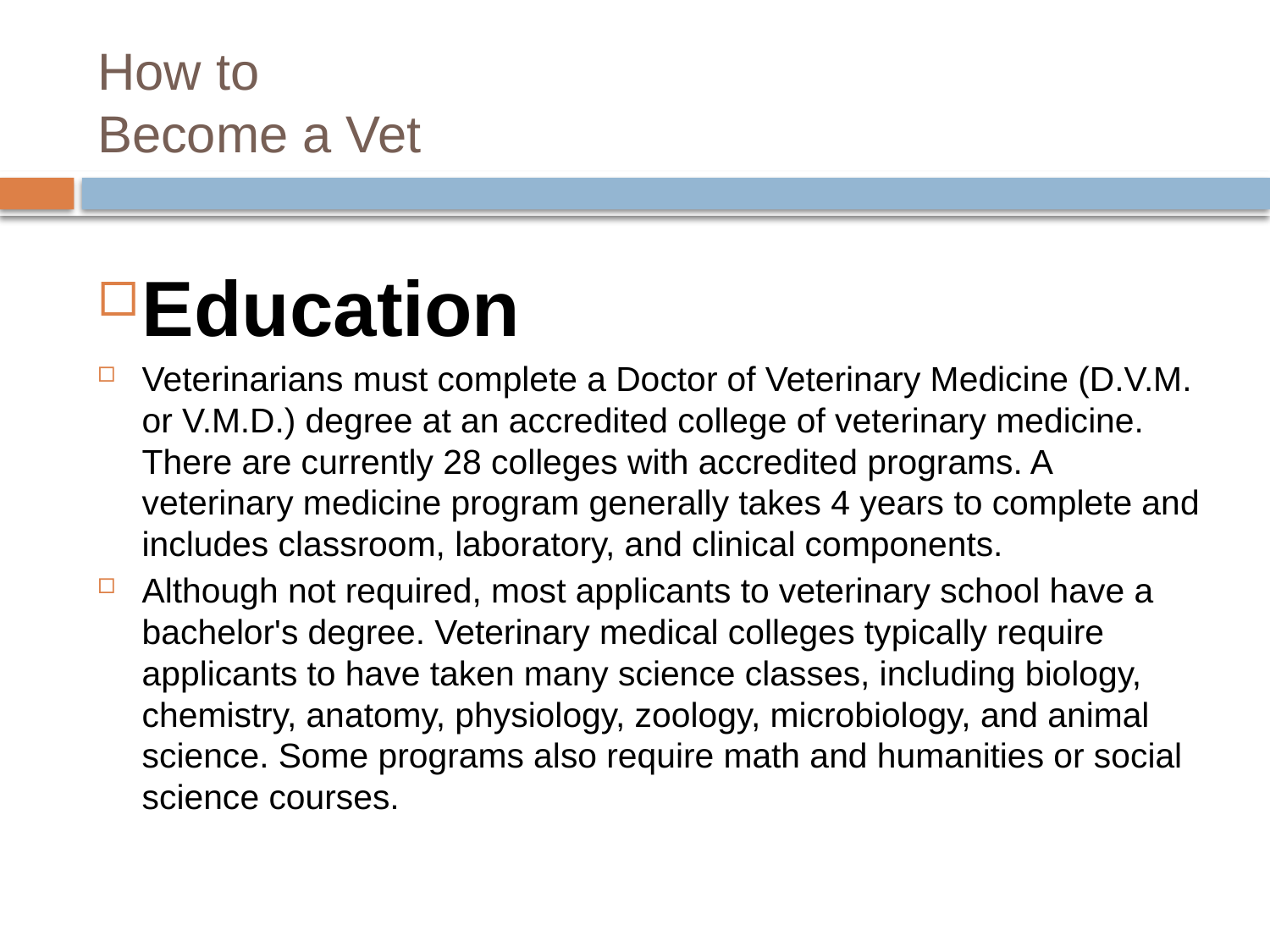

# How to Become a Vet

Education
Veterinarians must complete a Doctor of Veterinary Medicine (D.V.M. or V.M.D.) degree at an accredited college of veterinary medicine. There are currently 28 colleges with accredited programs. A veterinary medicine program generally takes 4 years to complete and includes classroom, laboratory, and clinical components.
Although not required, most applicants to veterinary school have a bachelor's degree. Veterinary medical colleges typically require applicants to have taken many science classes, including biology, chemistry, anatomy, physiology, zoology, microbiology, and animal science. Some programs also require math and humanities or social science courses.